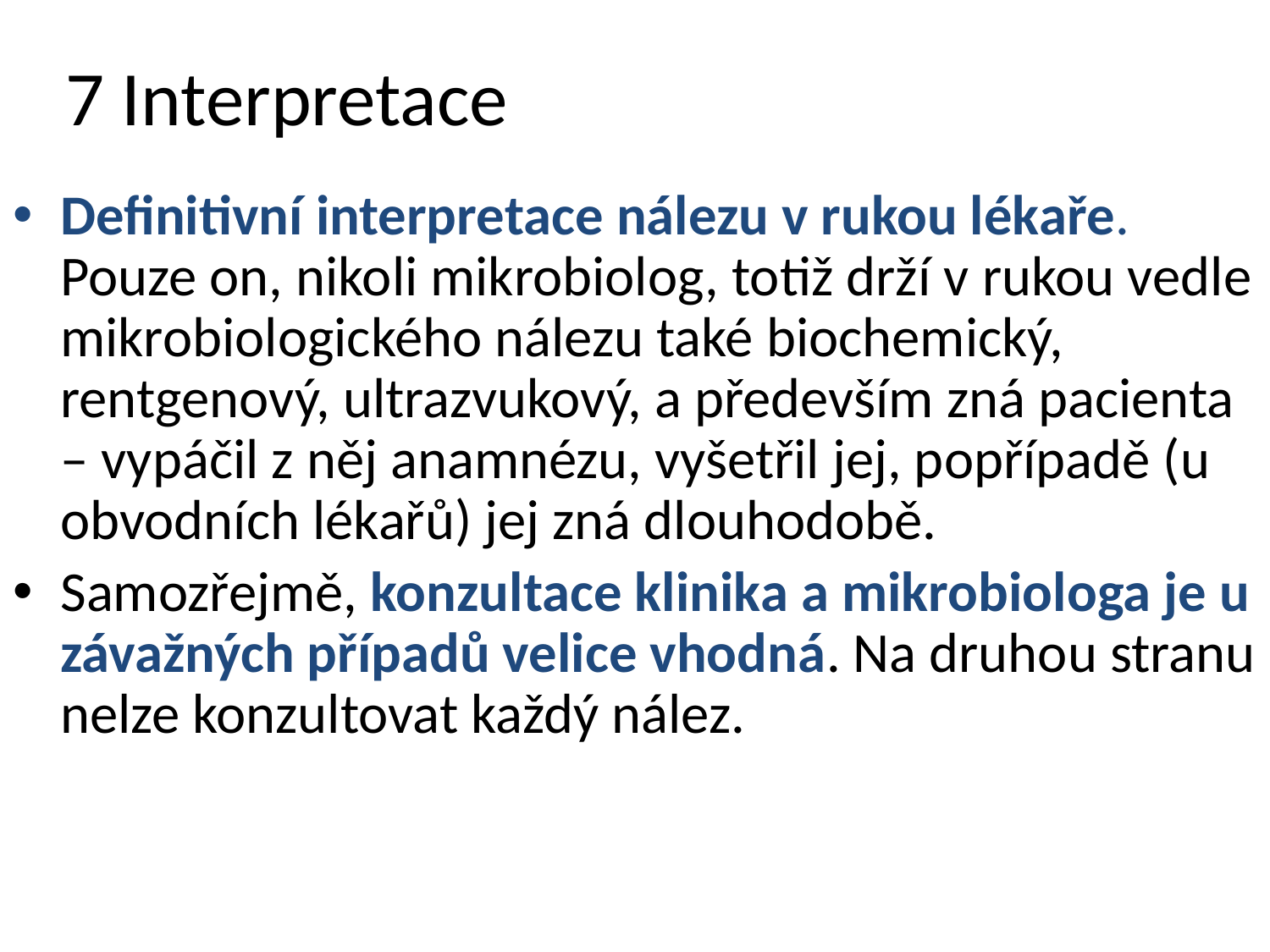

# 7 Interpretace
Definitivní interpretace nálezu v rukou lékaře. Pouze on, nikoli mikrobiolog, totiž drží v rukou vedle mikrobiologického nálezu také biochemický, rentgenový, ultrazvukový, a především zná pacienta – vypáčil z něj anamnézu, vyšetřil jej, popřípadě (u obvodních lékařů) jej zná dlouhodobě.
Samozřejmě, konzultace klinika a mikrobiologa je u závažných případů velice vhodná. Na druhou stranu nelze konzultovat každý nález.